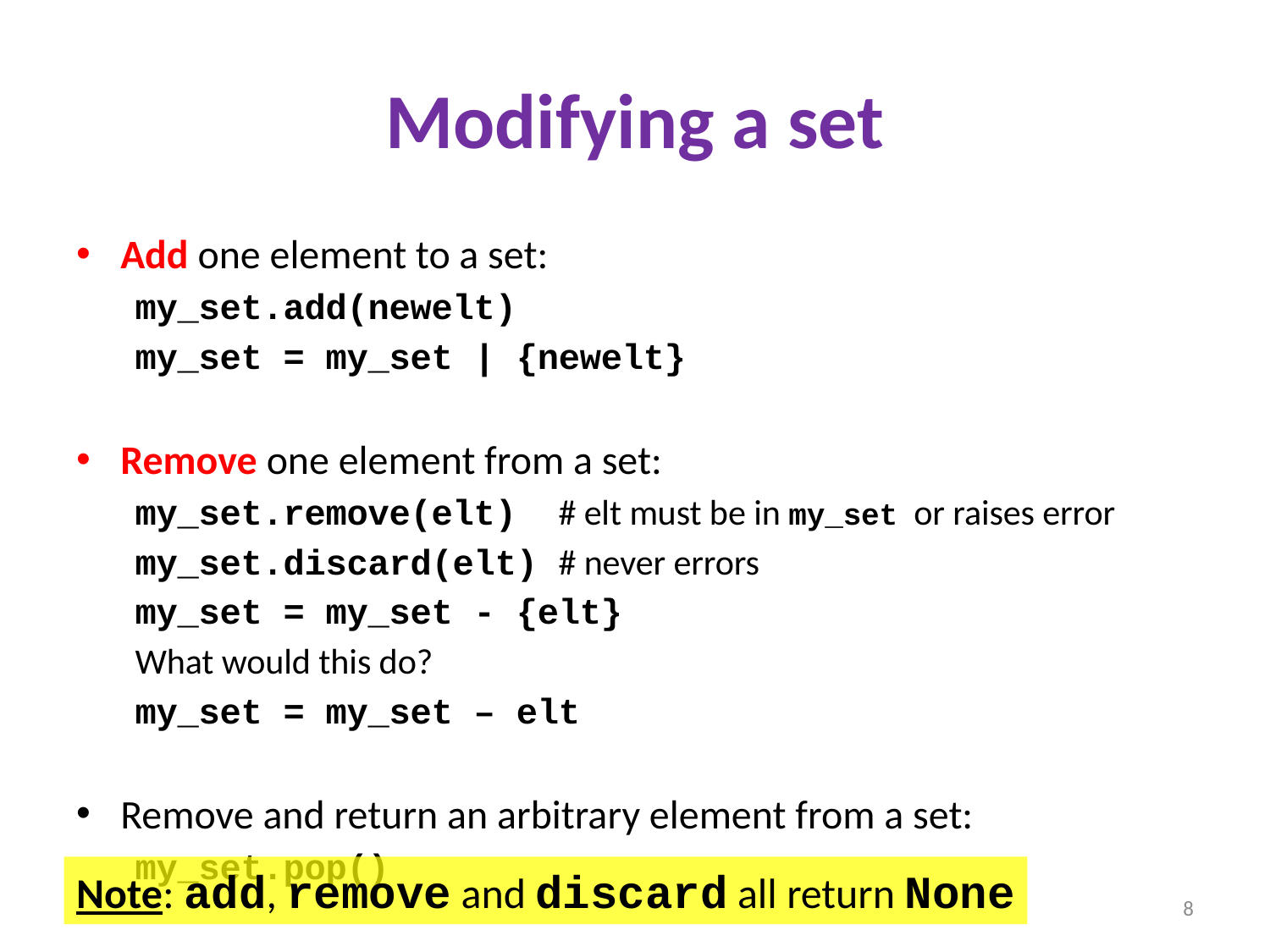

# Modifying a set
Add one element to a set:
my_set.add(newelt)
my_set = my_set | {newelt}

Remove one element from a set:
my_set.remove(elt)  # elt must be in my_set or raises error
my_set.discard(elt) # never errors
my_set = my_set - {elt}
What would this do?
my_set = my_set – elt

Remove and return an arbitrary element from a set:
my_set.pop()

Note: add, remove and discard all return None
8